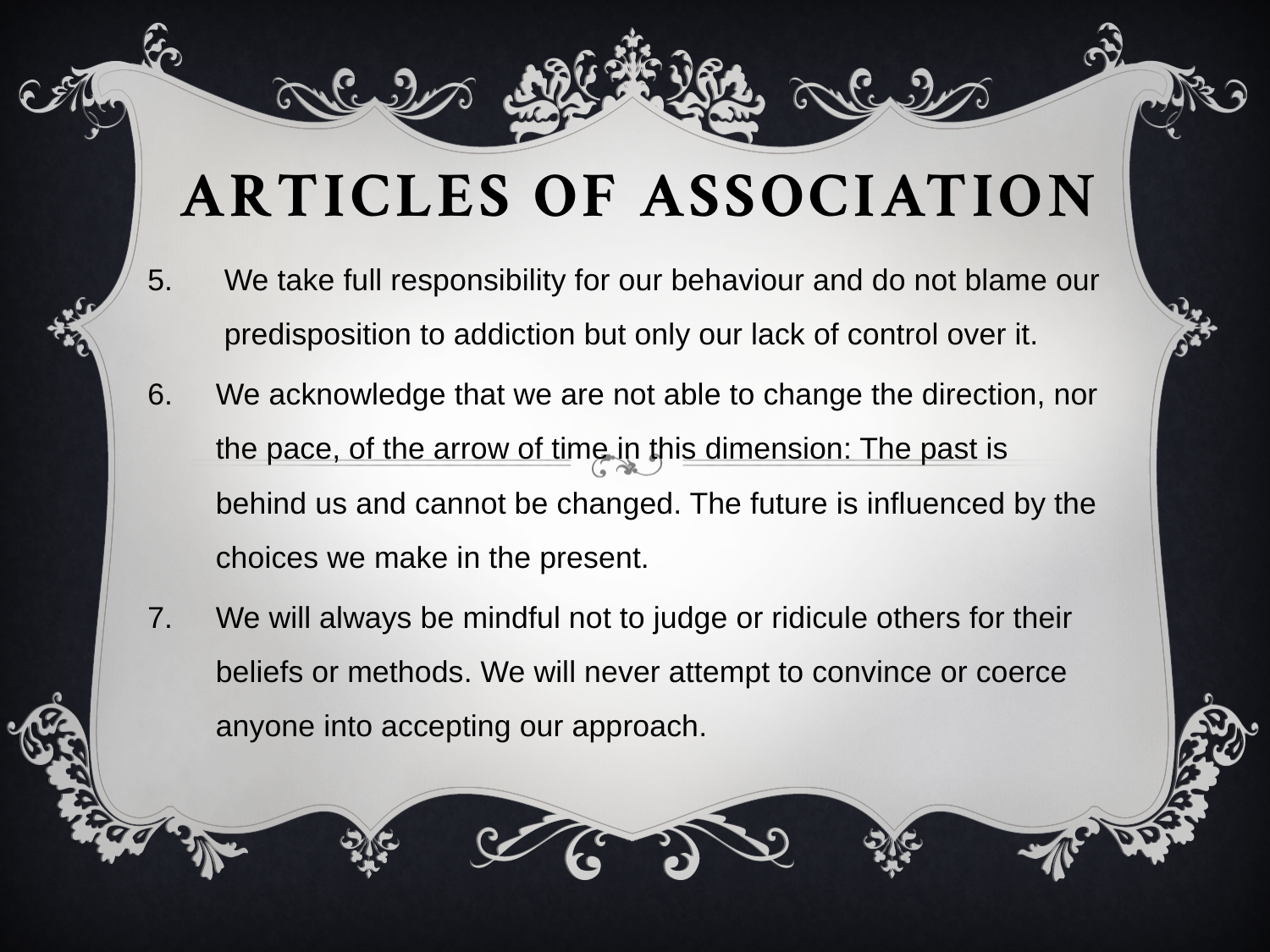

# ARTICLES OF ASSOCIATION
We take full responsibility for our behaviour and do not blame our predisposition to addiction but only our lack of control over it.
We acknowledge that we are not able to change the direction, nor the pace, of the arrow of time in this dimension: The past is behind us and cannot be changed. The future is influenced by the choices we make in the present.
We will always be mindful not to judge or ridicule others for their beliefs or methods. We will never attempt to convince or coerce anyone into accepting our approach.